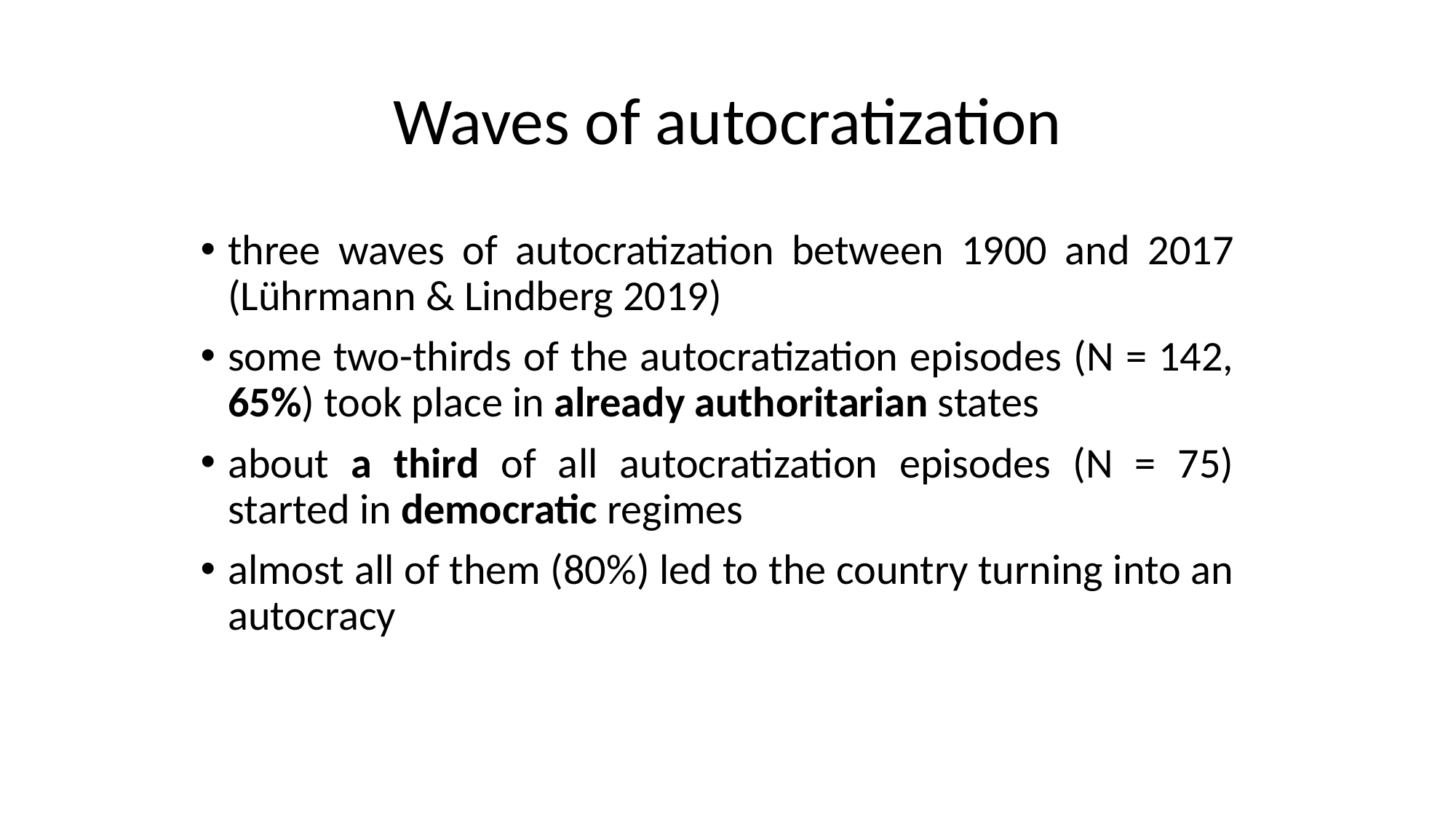

# Waves of autocratization
three waves of autocratization between 1900 and 2017 (Lührmann & Lindberg 2019)
some two-thirds of the autocratization episodes (N = 142, 65%) took place in already authoritarian states
about a third of all autocratization episodes (N = 75) started in democratic regimes
almost all of them (80%) led to the country turning into an autocracy